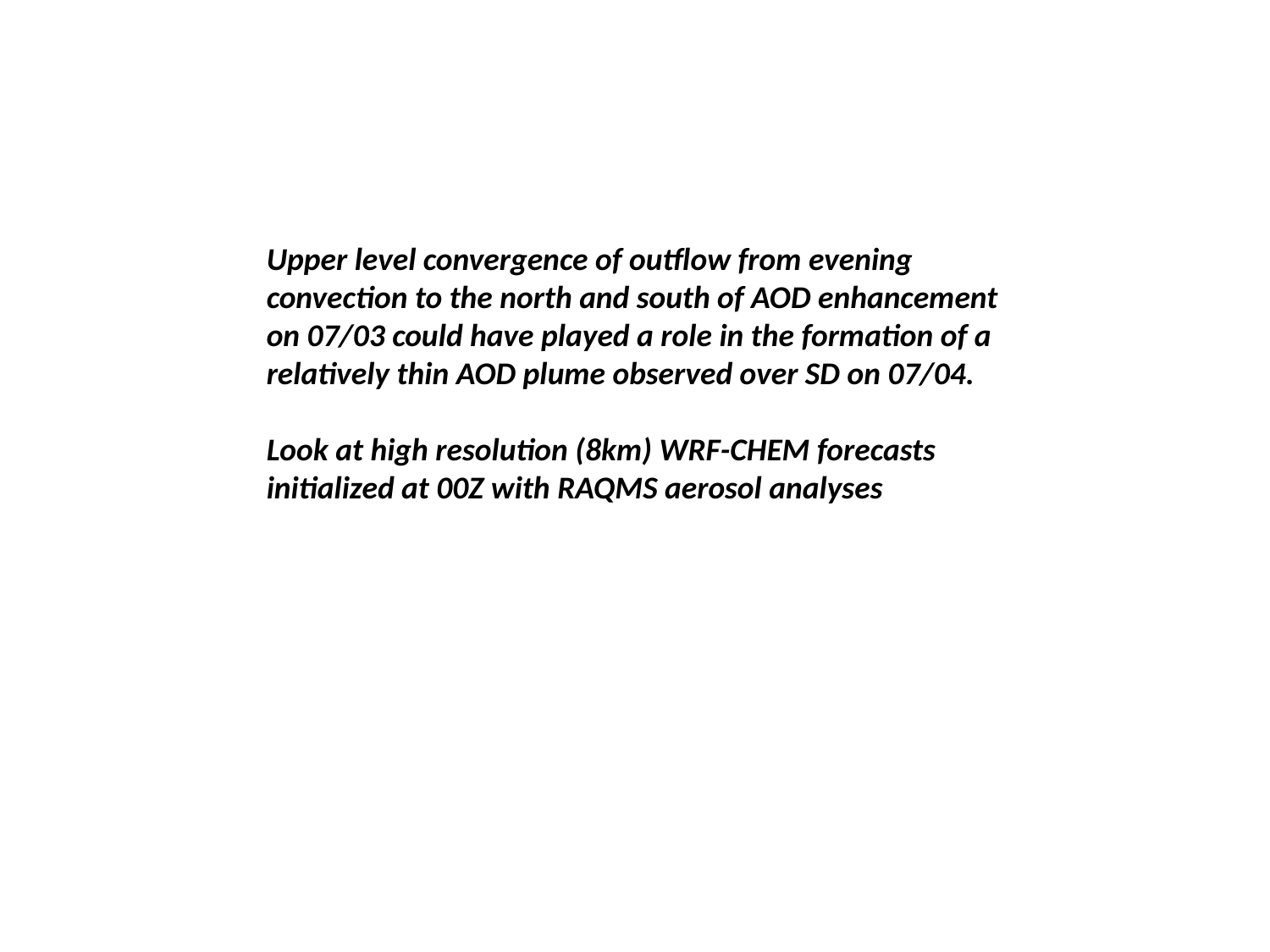

Upper level convergence of outflow from evening convection to the north and south of AOD enhancement on 07/03 could have played a role in the formation of a relatively thin AOD plume observed over SD on 07/04.

Look at high resolution (8km) WRF-CHEM forecasts initialized at 00Z with RAQMS aerosol analyses